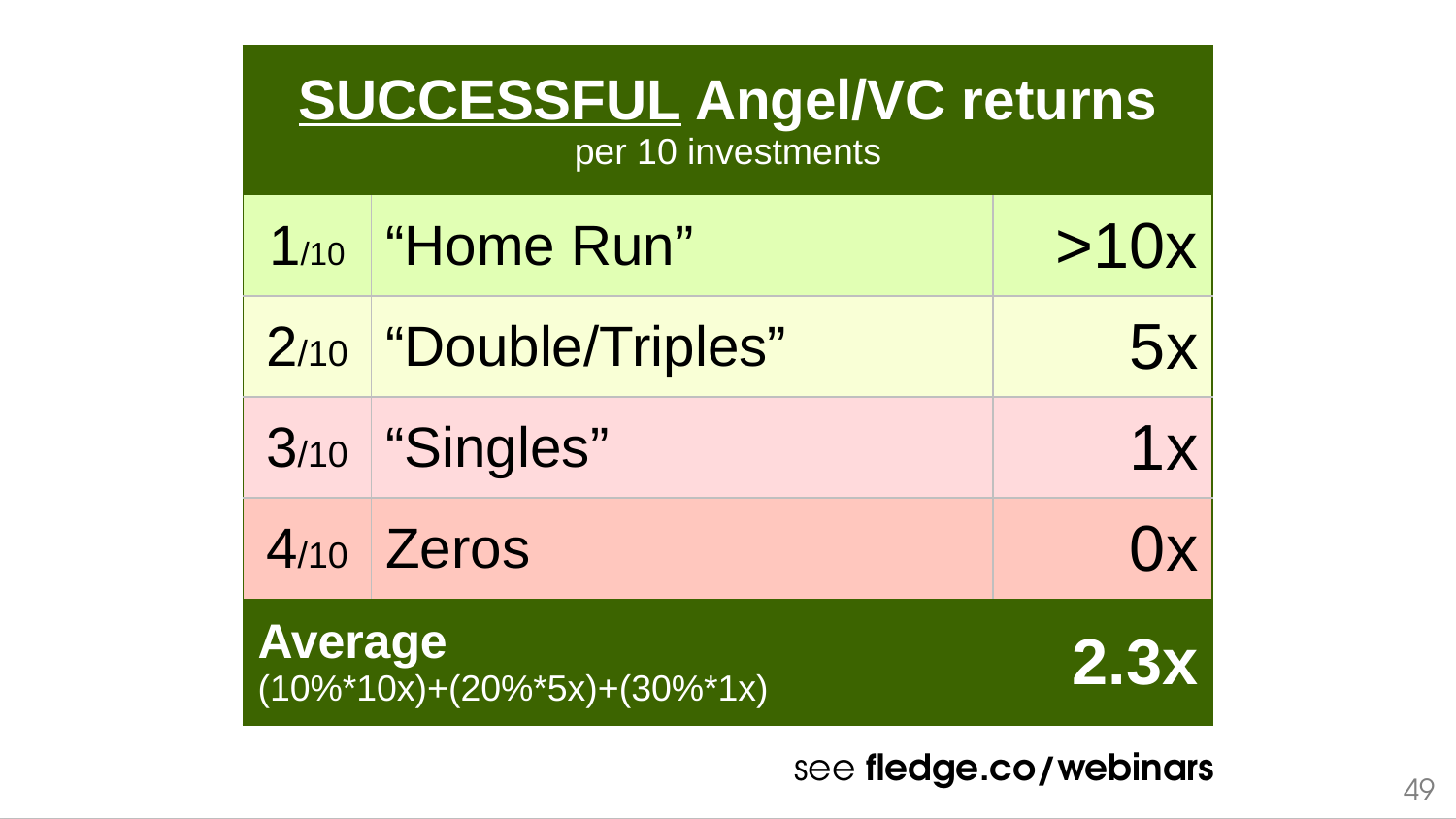

| SUCCESSFUL Angel/VC returns per 10 investments |  |  |
| --- | --- | --- |
| 1/10 | “Home Run” | >10x |
| 2/10 | “Double/Triples” | 5x |
| 3/10 | “Singles” | 1x |
| 4/10 | Zeros | 0x |
| Average (10%\*10x)+(20%\*5x)+(30%\*1x) |  | 2.3x |
see fledge.co/webinars
49